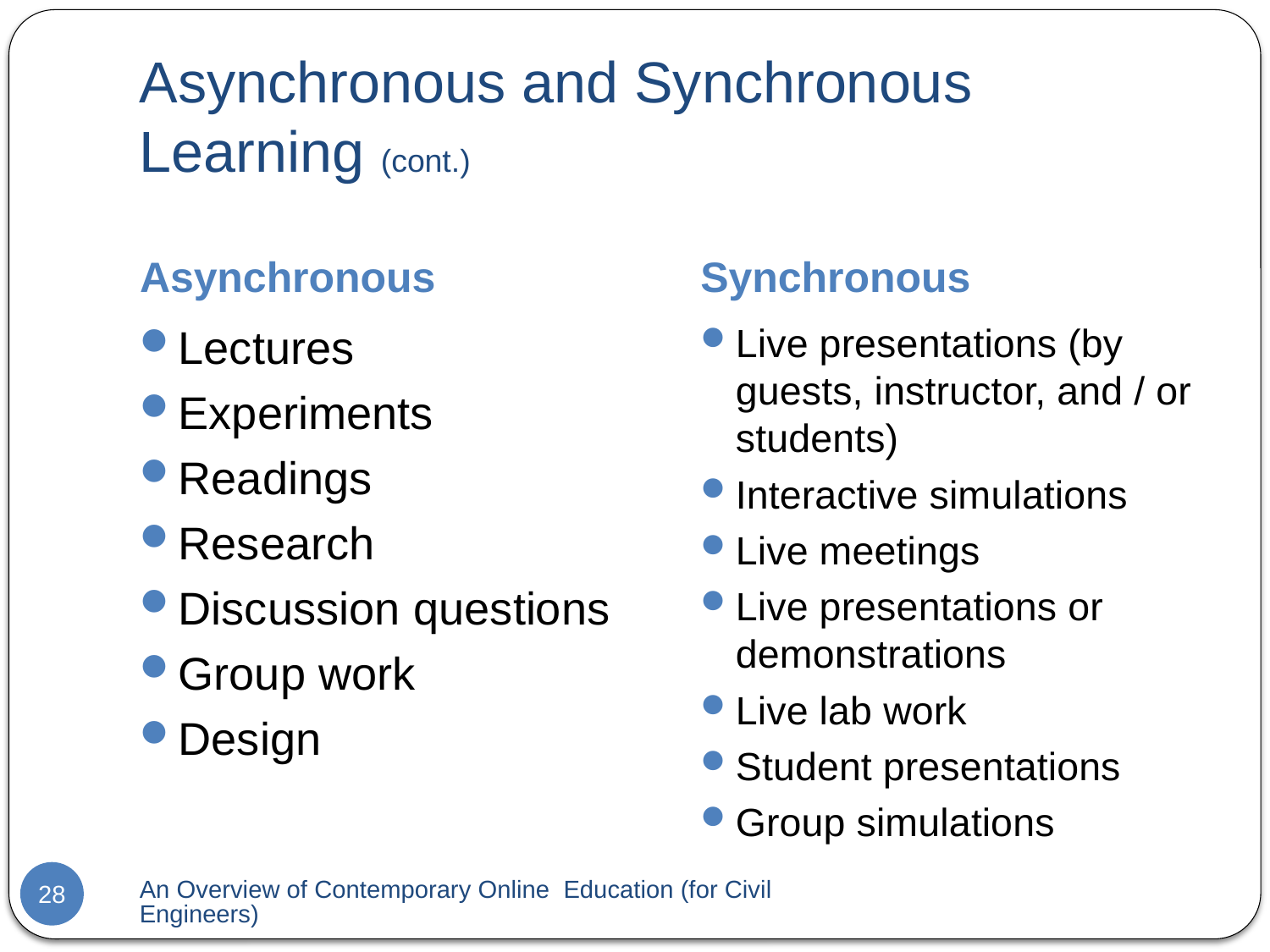

# Asynchronous and Synchronous Learning (cont.)
Asynchronous
Synchronous
Lectures
Experiments
Readings
Research
Discussion questions
Group work
Design
Live presentations (by guests, instructor, and / or students)
Interactive simulations
Live meetings
Live presentations or demonstrations
Live lab work
Student presentations
Group simulations
An Overview of Contemporary Online  Education (for Civil Engineers)
28